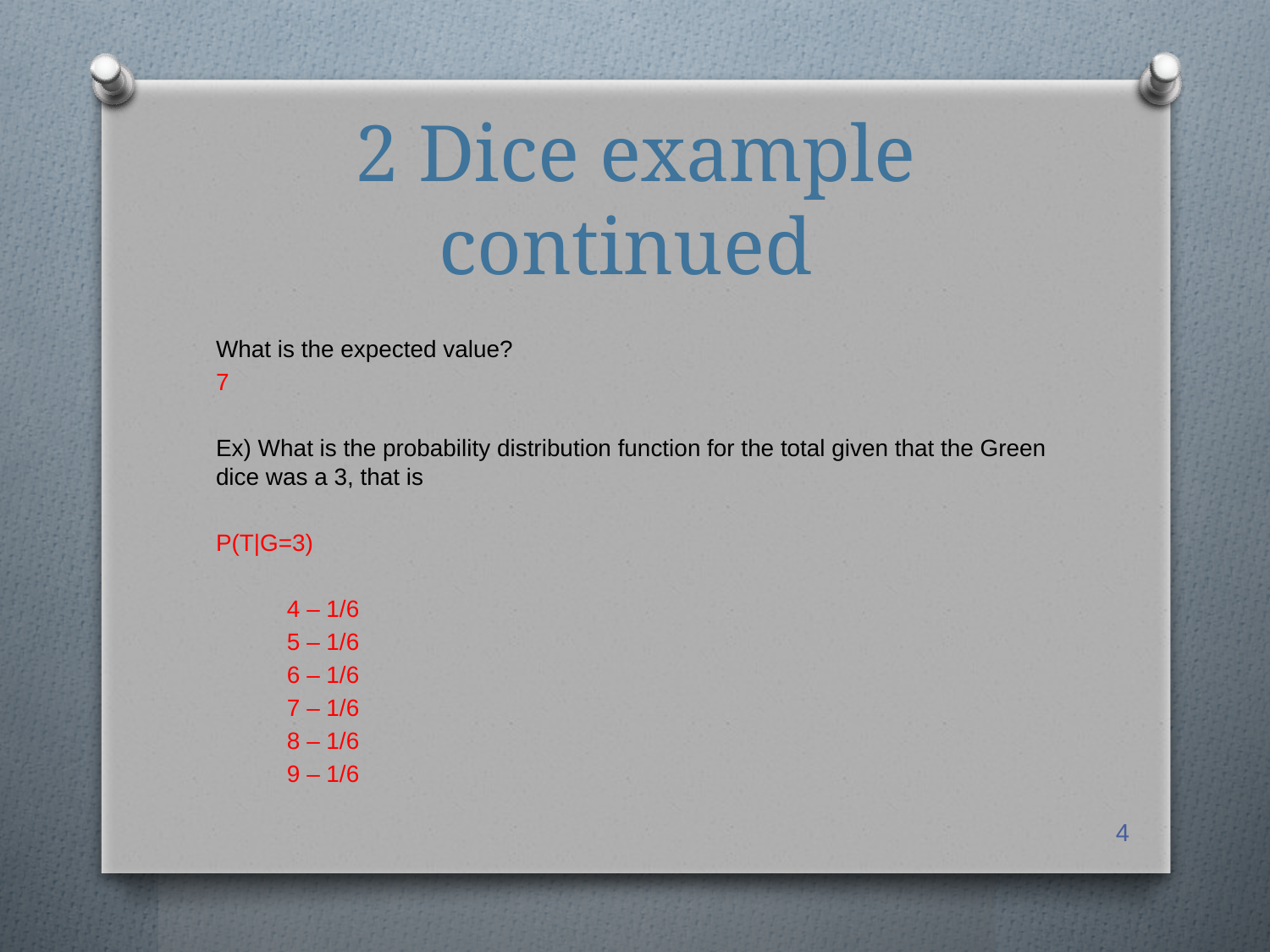

# 2 Dice example continued

What is the expected value?
7

Ex) What is the probability distribution function for the total given that the Green dice was a 3, that is

P(T|G=3)

	4 – 1/6
	5 – 1/6
	6 – 1/6
	7 – 1/6
	8 – 1/6
	9 – 1/6

4